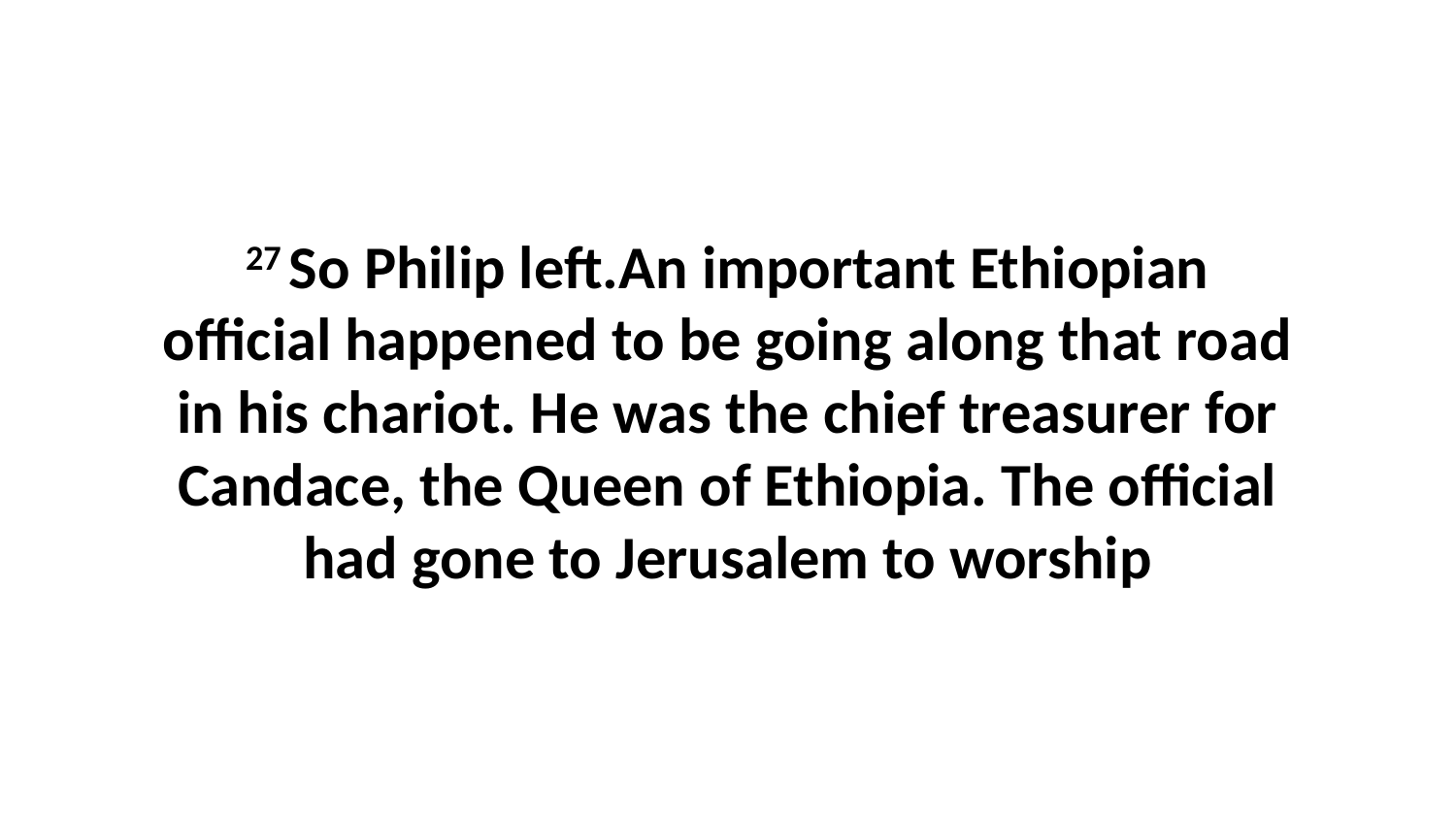

27 So Philip left.An important Ethiopian official happened to be going along that road in his chariot. He was the chief treasurer for Candace, the Queen of Ethiopia. The official had gone to Jerusalem to worship